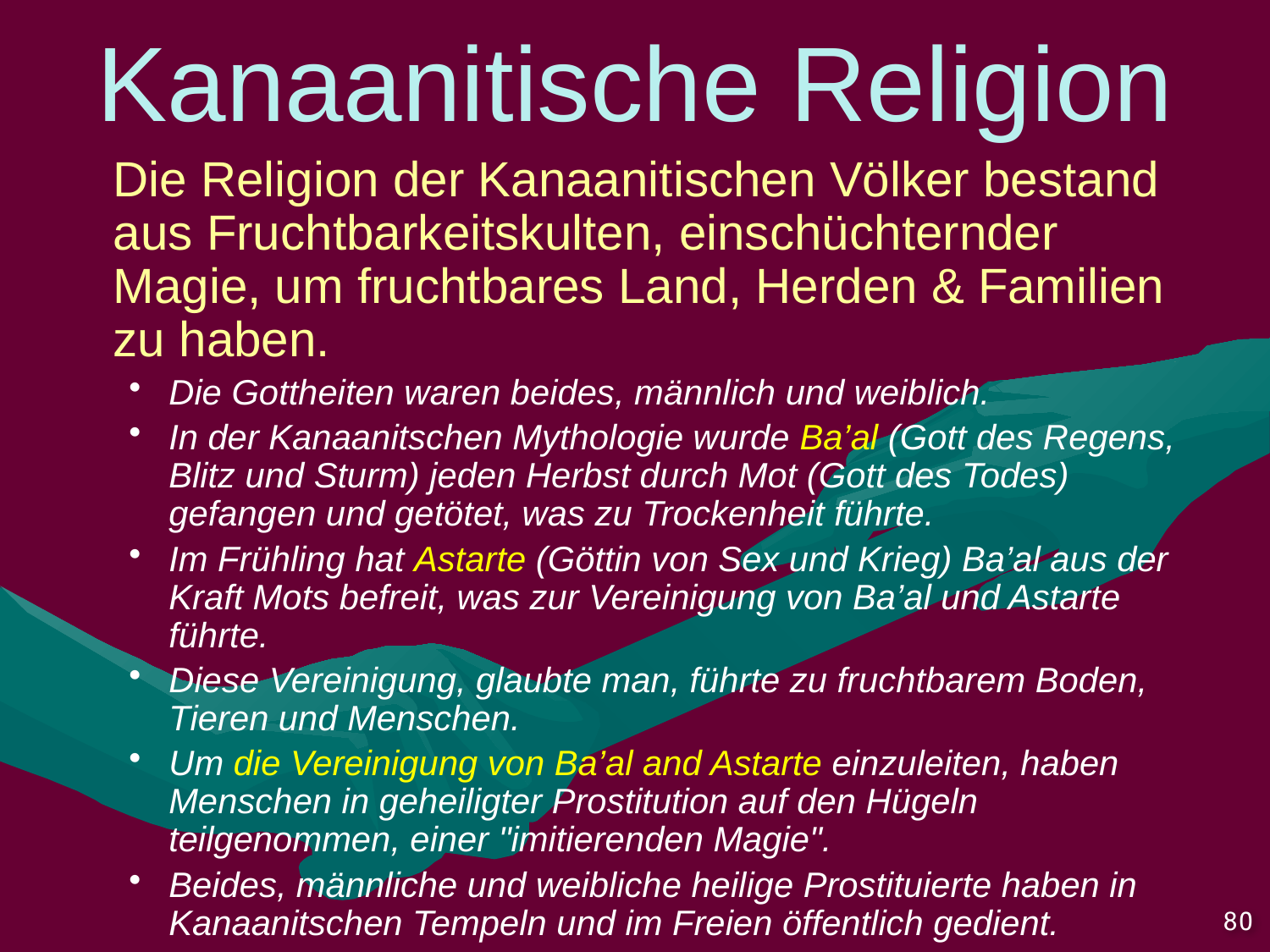

# Kanaanitische Religion
	Die Religion der Kanaanitischen Völker bestand aus Fruchtbarkeitskulten, einschüchternder Magie, um fruchtbares Land, Herden & Familien zu haben.
Die Gottheiten waren beides, männlich und weiblich.
In der Kanaanitschen Mythologie wurde Ba’al (Gott des Regens, Blitz und Sturm) jeden Herbst durch Mot (Gott des Todes) gefangen und getötet, was zu Trockenheit führte.
Im Frühling hat Astarte (Göttin von Sex und Krieg) Ba’al aus der Kraft Mots befreit, was zur Vereinigung von Ba’al und Astarte führte.
Diese Vereinigung, glaubte man, führte zu fruchtbarem Boden, Tieren und Menschen.
Um die Vereinigung von Ba’al and Astarte einzuleiten, haben Menschen in geheiligter Prostitution auf den Hügeln teilgenommen, einer "imitierenden Magie".
Beides, männliche und weibliche heilige Prostituierte haben in Kanaanitschen Tempeln und im Freien öffentlich gedient.
80